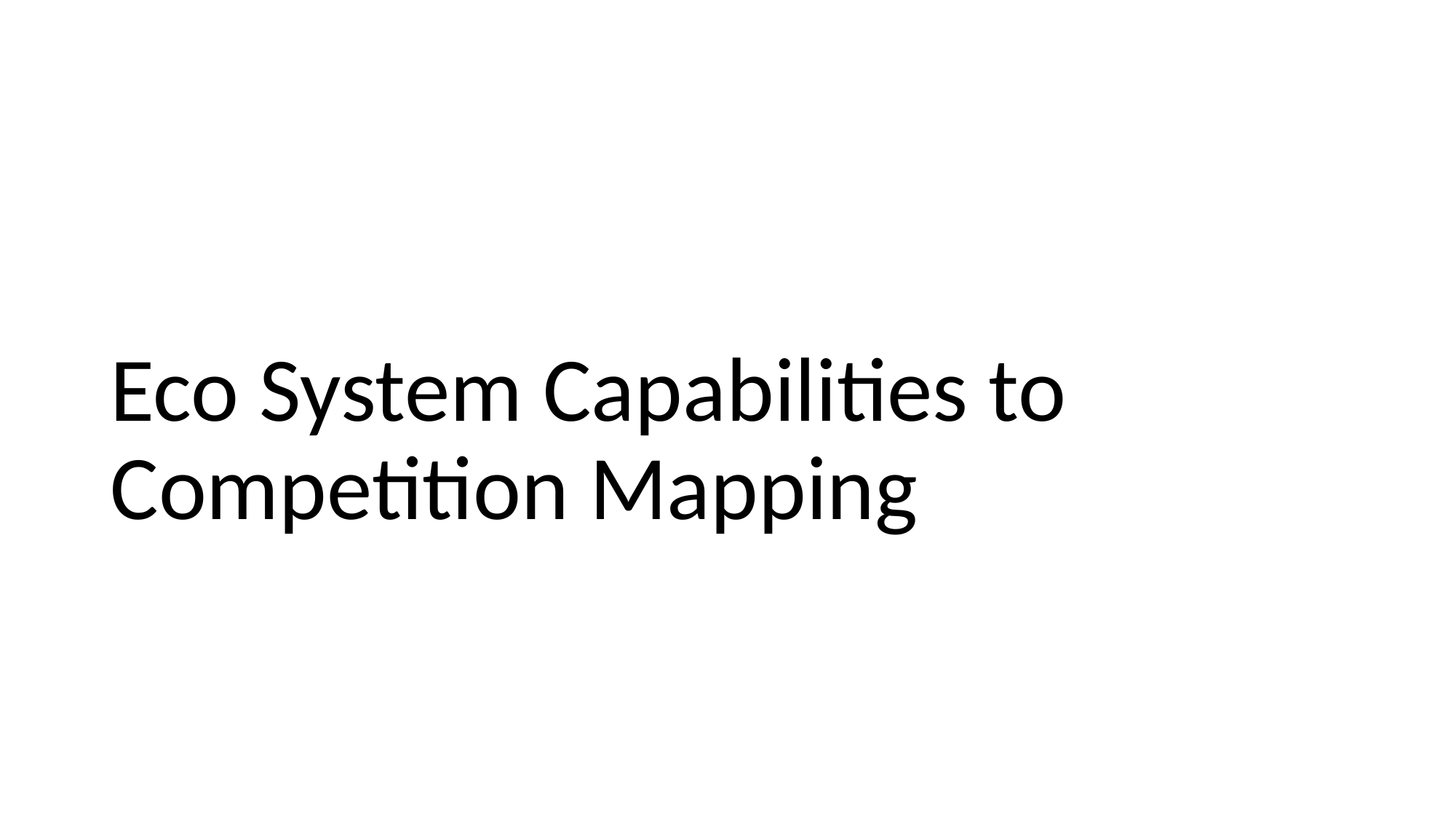

# Eco System Capabilities to Competition Mapping